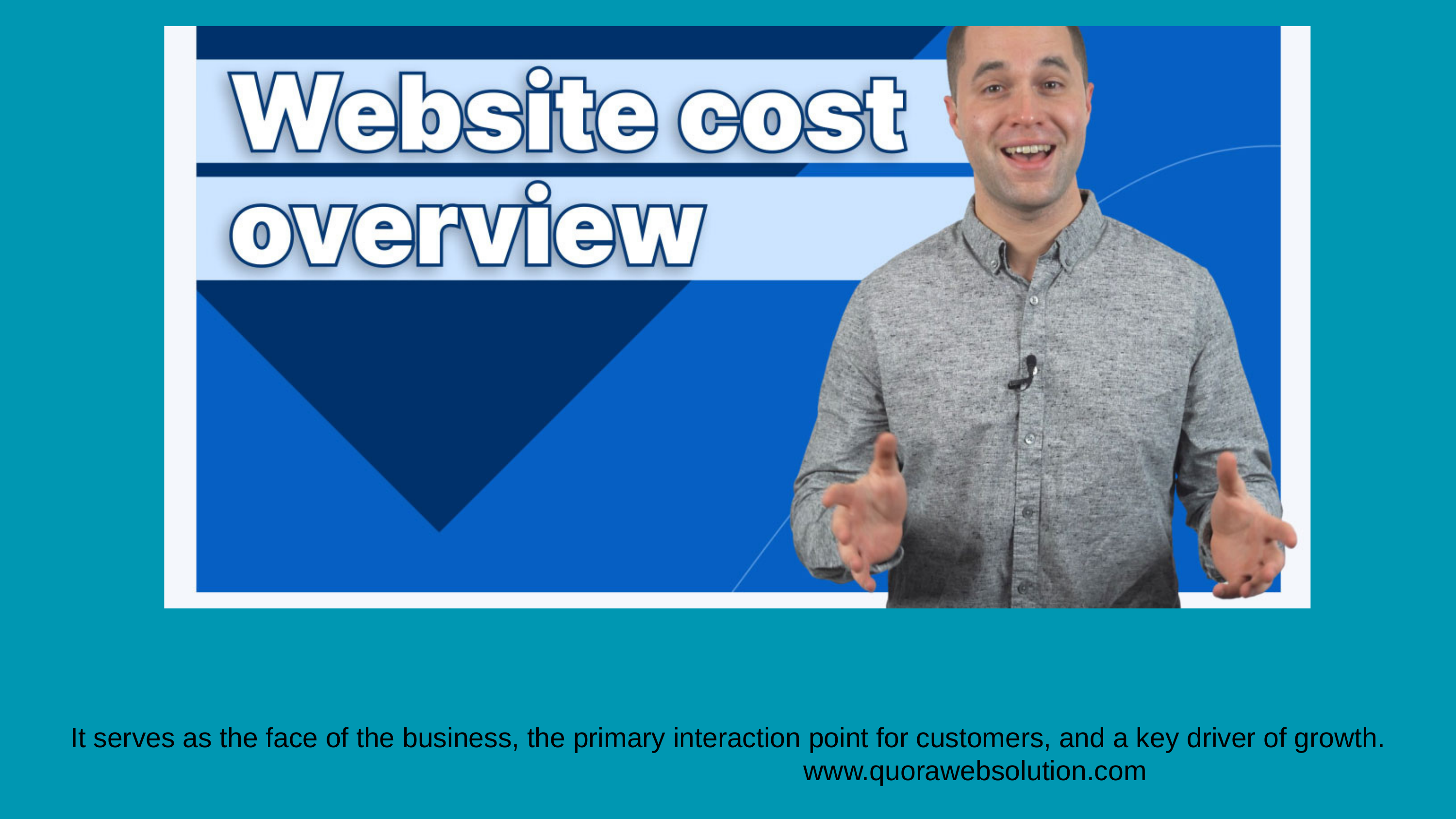

It serves as the face of the business, the primary interaction point for customers, and a key driver of growth.
www.quorawebsolution.com